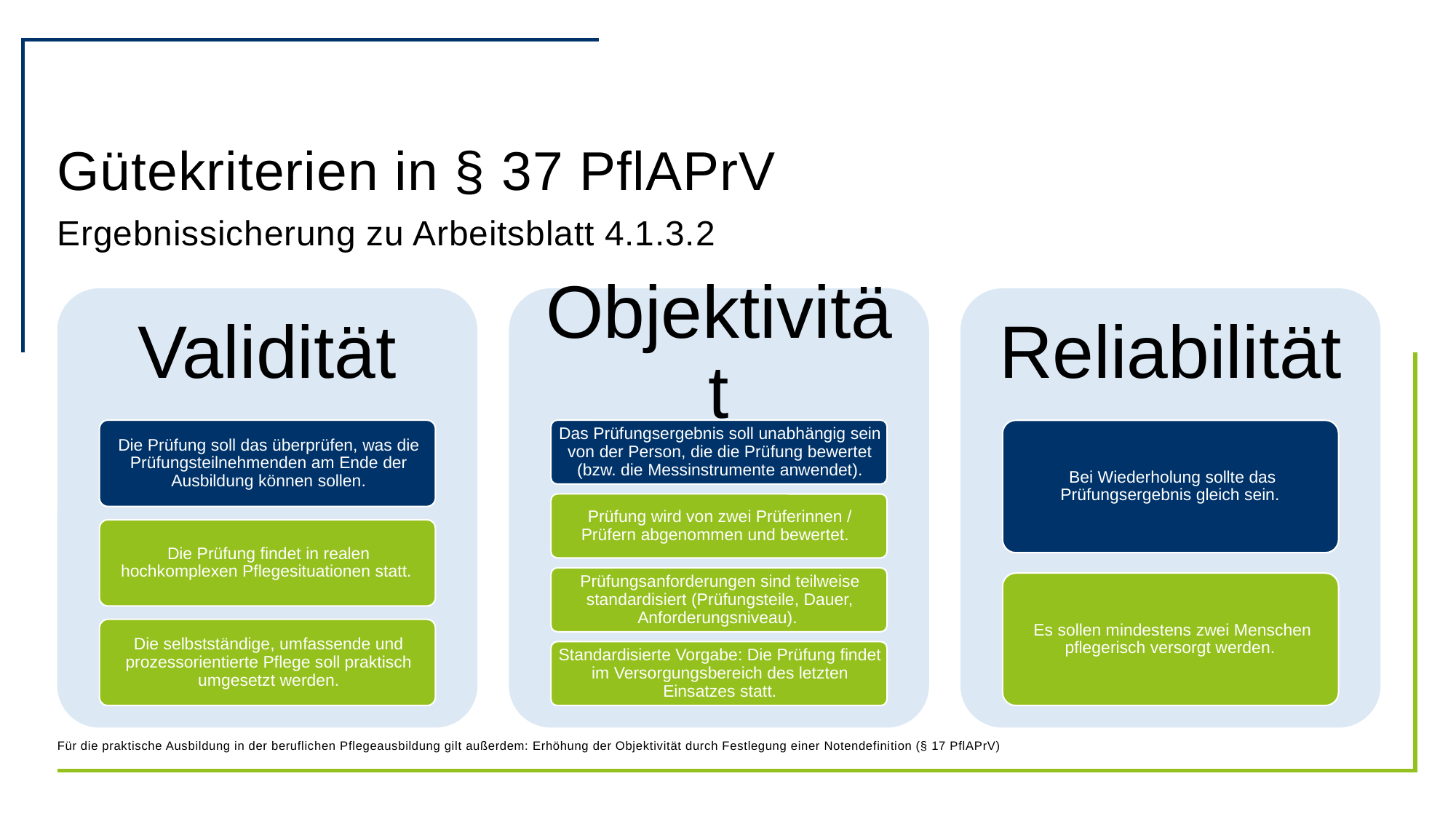

# Gütekriterien in § 37 PflAPrV
Ergebnissicherung zu Arbeitsblatt 4.1.3.2
Validität
Die Prüfung soll das überprüfen, was die Prüfungsteilnehmenden am Ende der Ausbildung können sollen.
Die Prüfung findet in realen hochkomplexen Pflegesituationen statt.
Die selbstständige, umfassende und prozessorientierte Pflege soll praktisch umgesetzt werden.
Objektivität
Das Prüfungsergebnis soll unabhängig sein von der Person, die die Prüfung bewertet (bzw. die Messinstrumente anwendet).
Prüfung wird von zwei Prüferinnen / Prüfern abgenommen und bewertet.
Prüfungsanforderungen sind teilweise standardisiert (Prüfungsteile, Dauer, Anforderungsniveau).
Standardisierte Vorgabe: Die Prüfung findet im Versorgungsbereich des letzten Einsatzes statt.
Reliabilität
Bei Wiederholung sollte das Prüfungsergebnis gleich sein.
Es sollen mindestens zwei Menschen pflegerisch versorgt werden.
Für die praktische Ausbildung in der beruflichen Pflegeausbildung gilt außerdem: Erhöhung der Objektivität durch Festlegung einer Notendefinition (§ 17 PflAPrV)